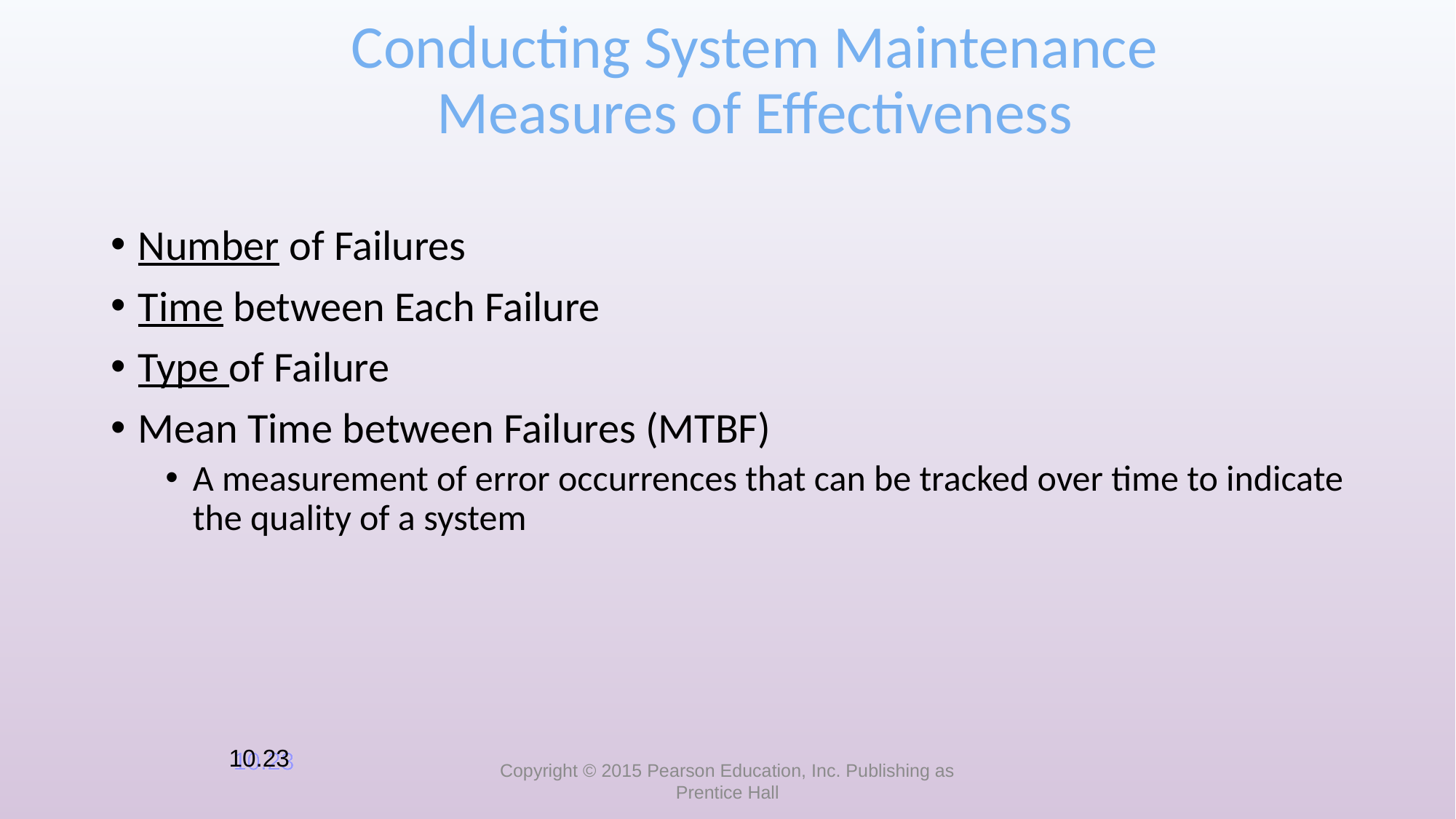

# Conducting System Maintenance Measures of Effectiveness
Number of Failures
Time between Each Failure
Type of Failure
Mean Time between Failures (MTBF)
A measurement of error occurrences that can be tracked over time to indicate the quality of a system
10.23
Copyright © 2015 Pearson Education, Inc. Publishing as Prentice Hall